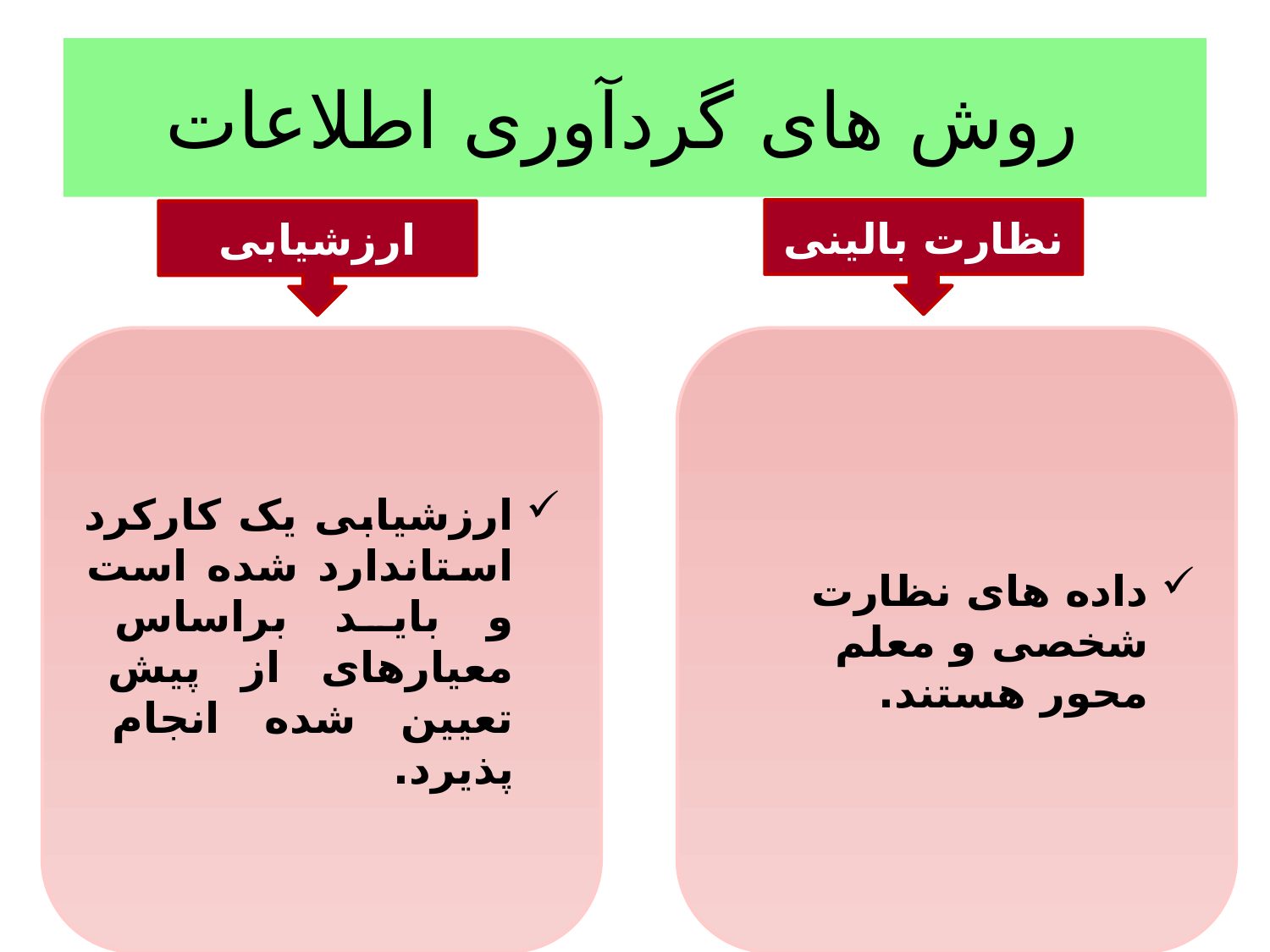

# روش های گردآوری اطلاعات
نظارت بالینی
ارزشیابی
ارزشیابی یک کارکرد استاندارد شده است و باید براساس معیارهای از پیش تعیین شده انجام پذیرد.
داده های نظارت شخصی و معلم محور هستند.